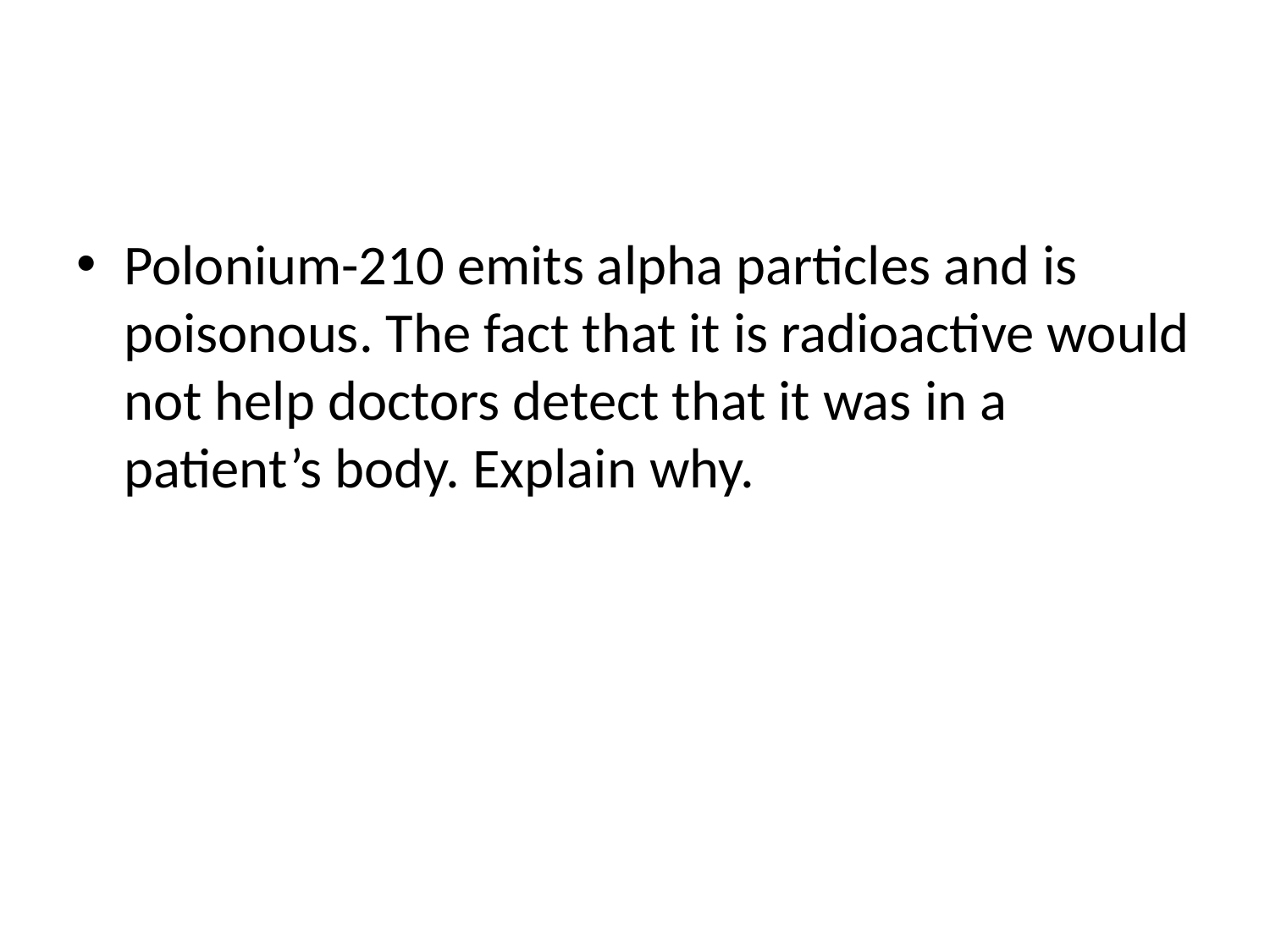

#
Polonium-210 emits alpha particles and is poisonous. The fact that it is radioactive would not help doctors detect that it was in a patient’s body. Explain why.